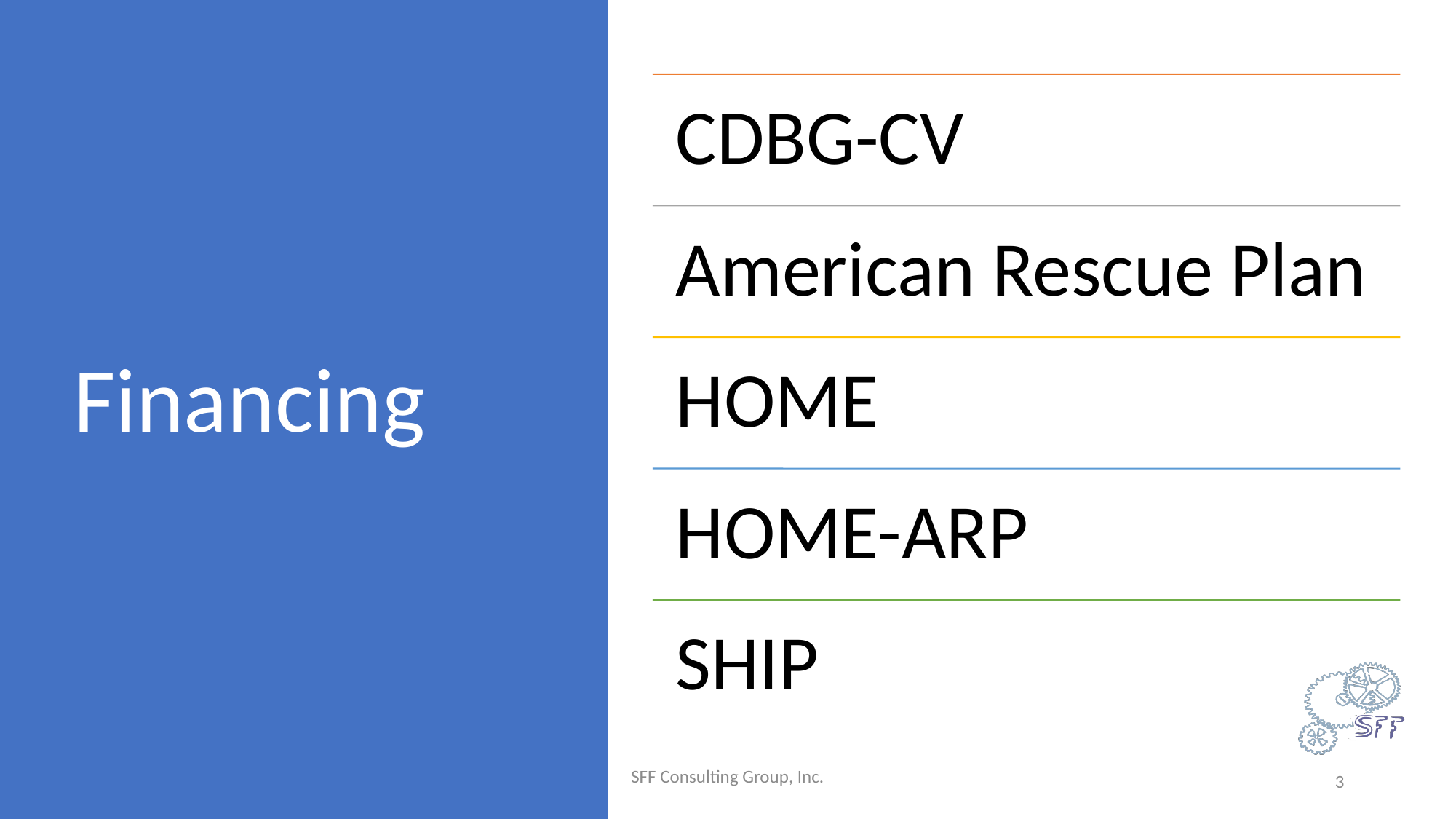

# Financing
CDBG-CV
American Rescue Plan
HOME
HOME-ARP
SHIP
SFF Consulting Group, Inc.

3